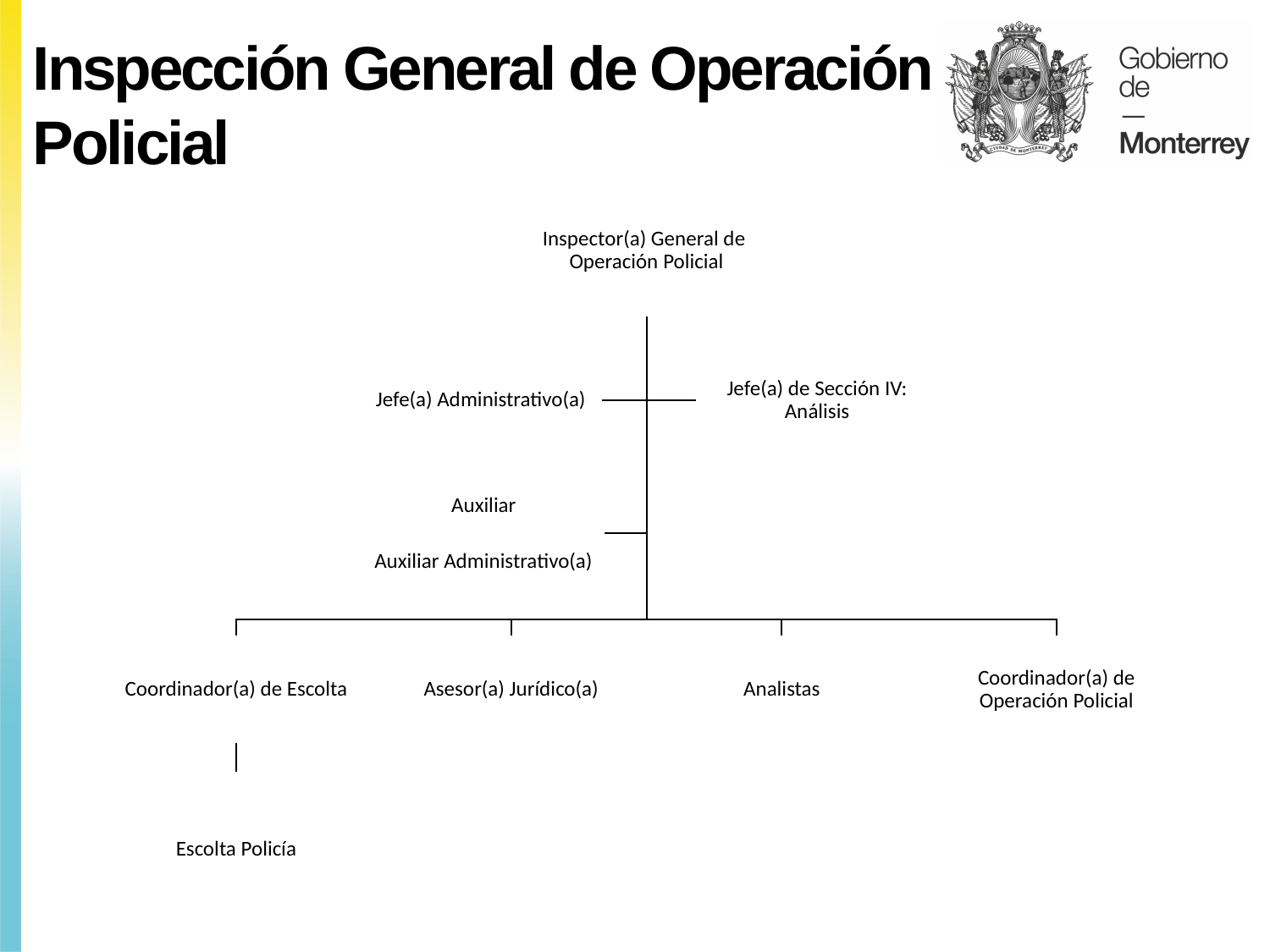

Inspección General de Operación Policial
Inspector(a) General de
Operación Policial
Coordinador(a) de Escolta
Escolta Policía
Asesor(a) Jurídico(a)
Analistas
Coordinador(a) de Operación Policial
Jefe(a) Administrativo(a)
Jefe(a) de Sección IV: Análisis
Auxiliar
Auxiliar Administrativo(a)